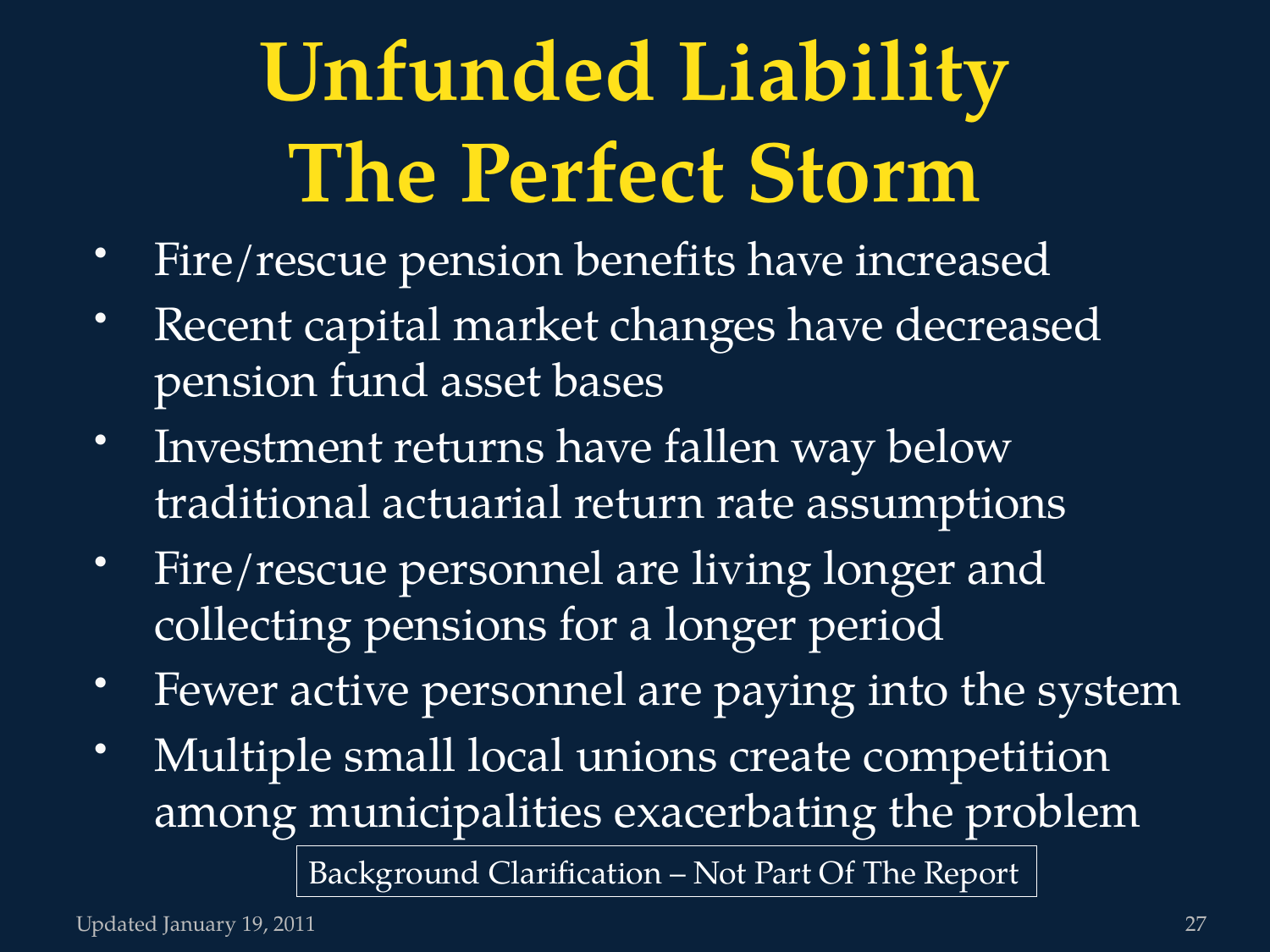

# Unfunded Liability The Perfect Storm
Fire/rescue pension benefits have increased
Recent capital market changes have decreased pension fund asset bases
Investment returns have fallen way below traditional actuarial return rate assumptions
Fire/rescue personnel are living longer and collecting pensions for a longer period
Fewer active personnel are paying into the system
Multiple small local unions create competition among municipalities exacerbating the problem
Background Clarification – Not Part Of The Report
Updated January 19, 2011
27